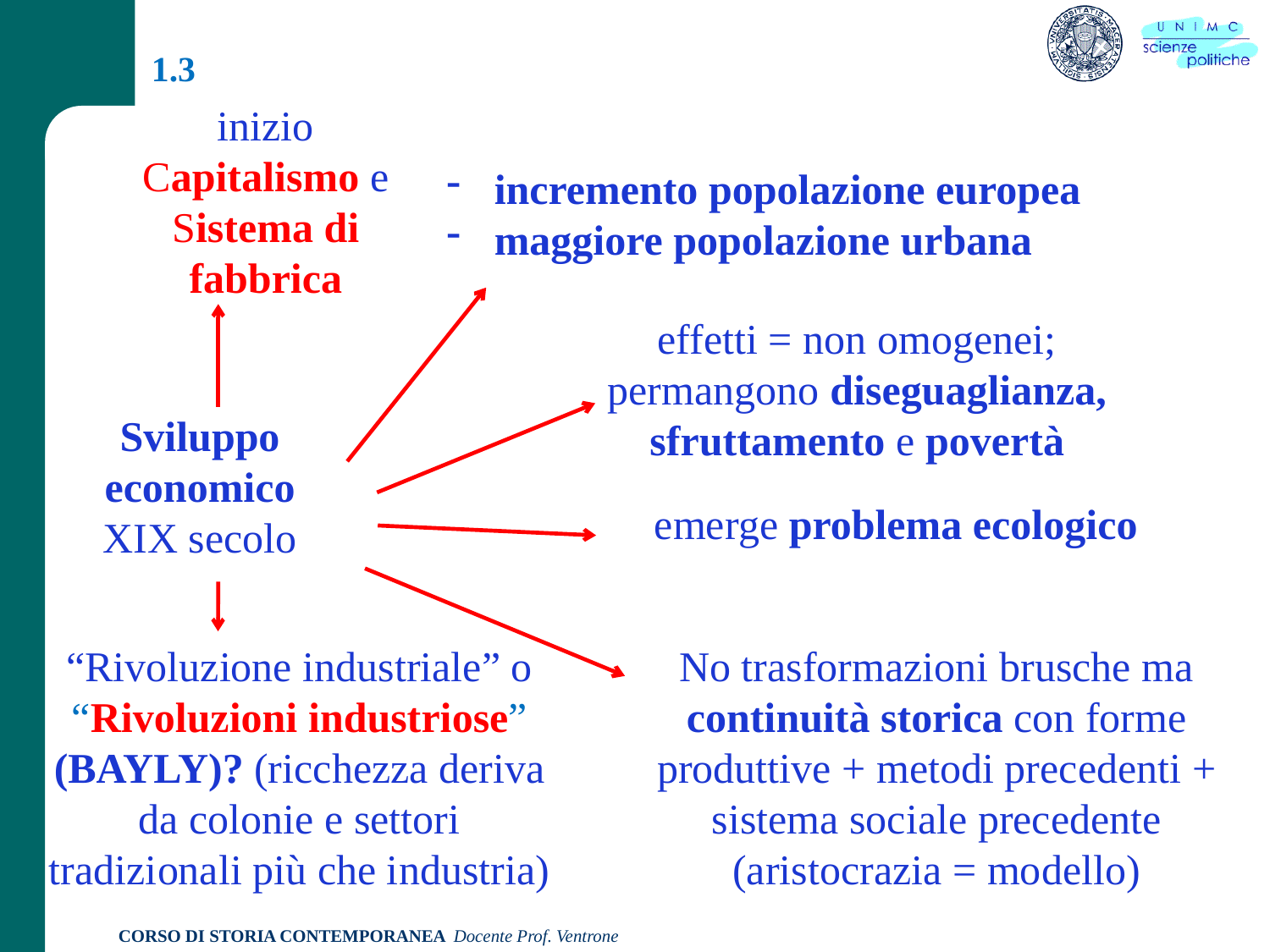

1.3
inizio Capitalismo e Sistema di fabbrica
incremento popolazione europea
maggiore popolazione urbana

effetti = non omogenei; permangono diseguaglianza, sfruttamento e povertà
Sviluppo economico XIX secolo
emerge problema ecologico
“Rivoluzione industriale” o “Rivoluzioni industriose” (BAYLY)? (ricchezza deriva da colonie e settori tradizionali più che industria)
No trasformazioni brusche ma continuità storica con forme produttive + metodi precedenti + sistema sociale precedente (aristocrazia = modello)